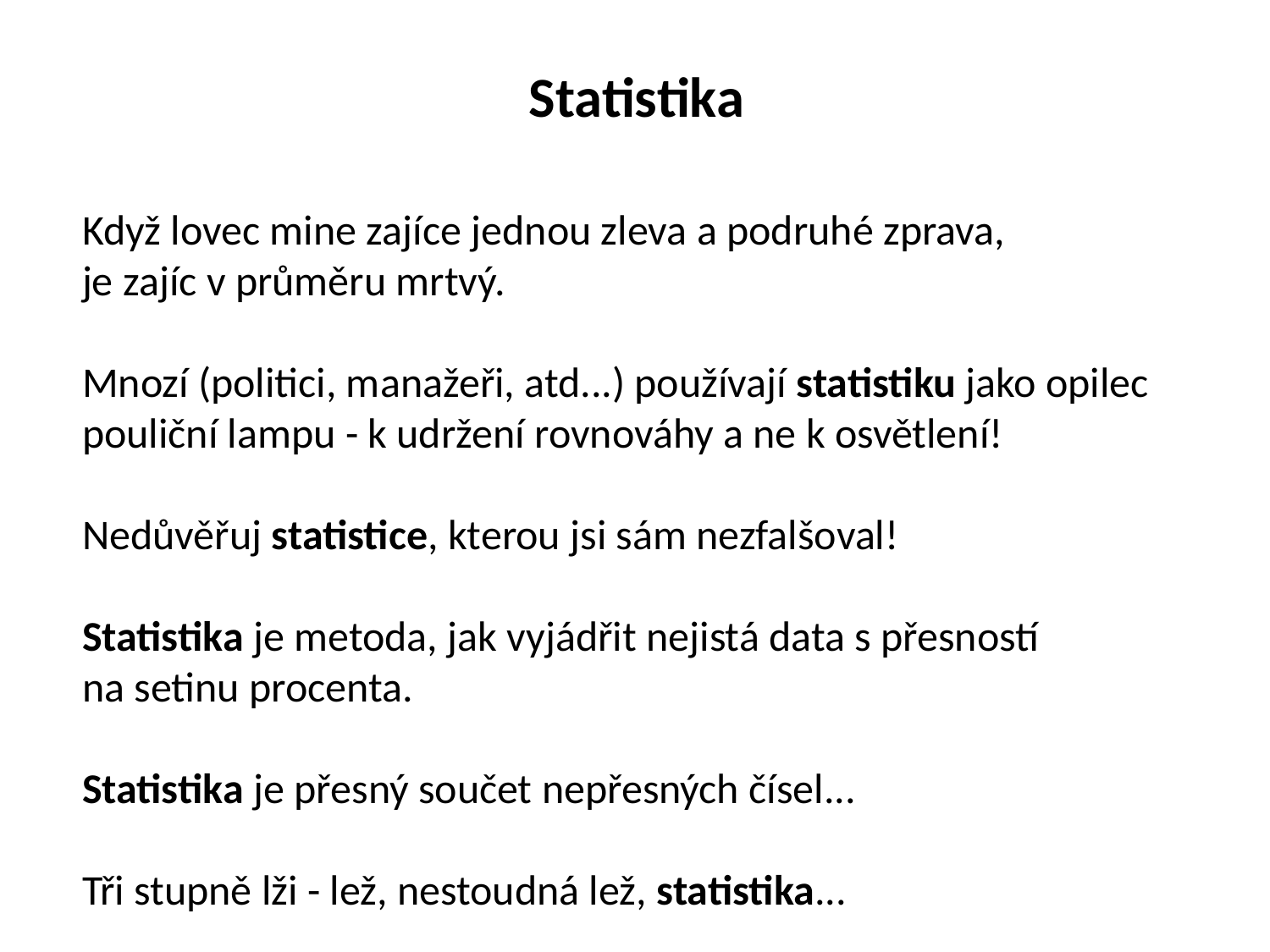

Statistika
Když lovec mine zajíce jednou zleva a podruhé zprava,
je zajíc v průměru mrtvý.

Mnozí (politici, manažeři, atd...) používají statistiku jako opilec
pouliční lampu - k udržení rovnováhy a ne k osvětlení!

Nedůvěřuj statistice, kterou jsi sám nezfalšoval!

Statistika je metoda, jak vyjádřit nejistá data s přesností
na setinu procenta.

Statistika je přesný součet nepřesných čísel...

Tři stupně lži - lež, nestoudná lež, statistika...